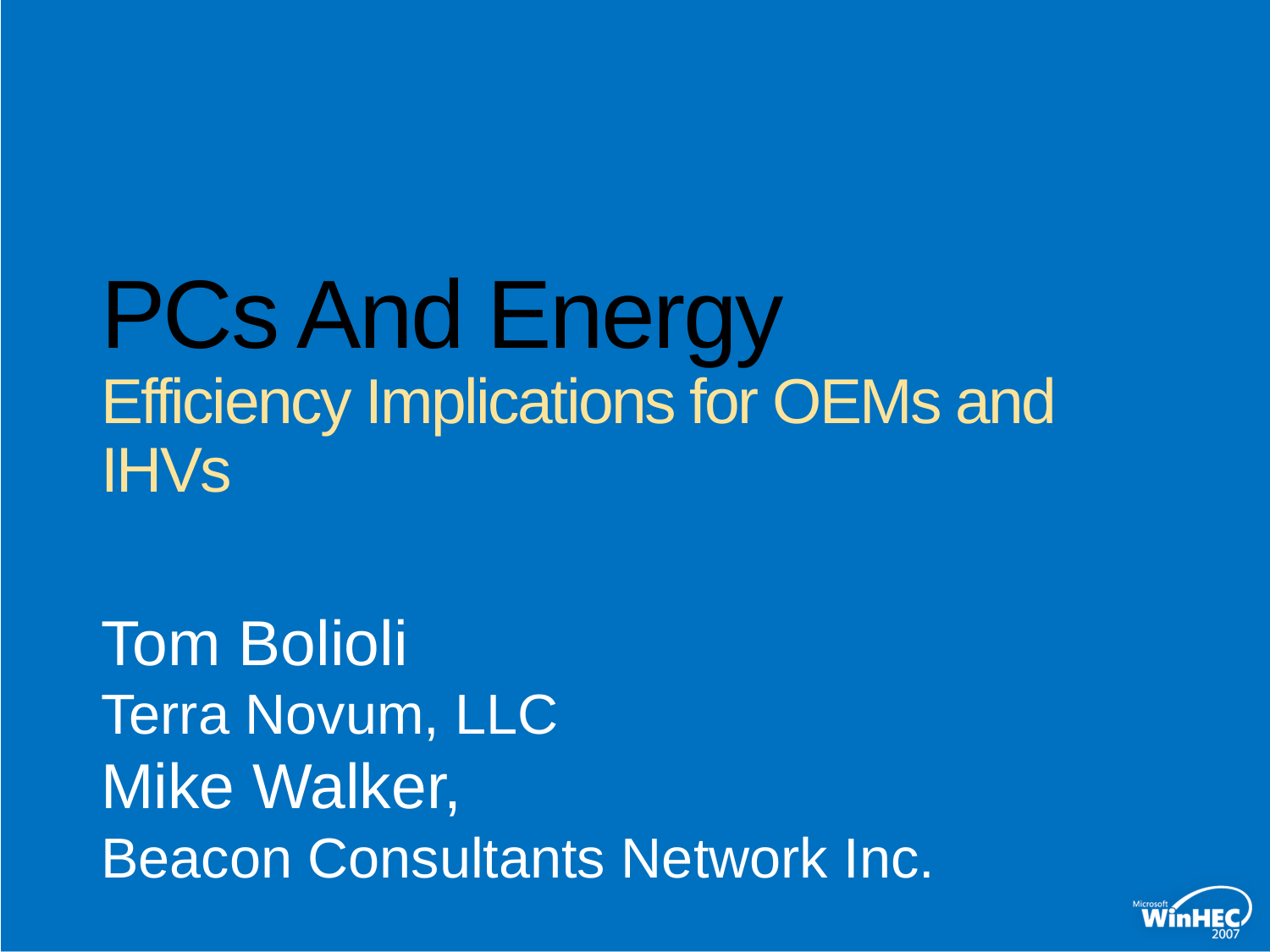

# PCs And Energy Efficiency Implications for OEMs and IHVs
Tom Bolioli
Terra Novum, LLC
Mike Walker,
Beacon Consultants Network Inc.